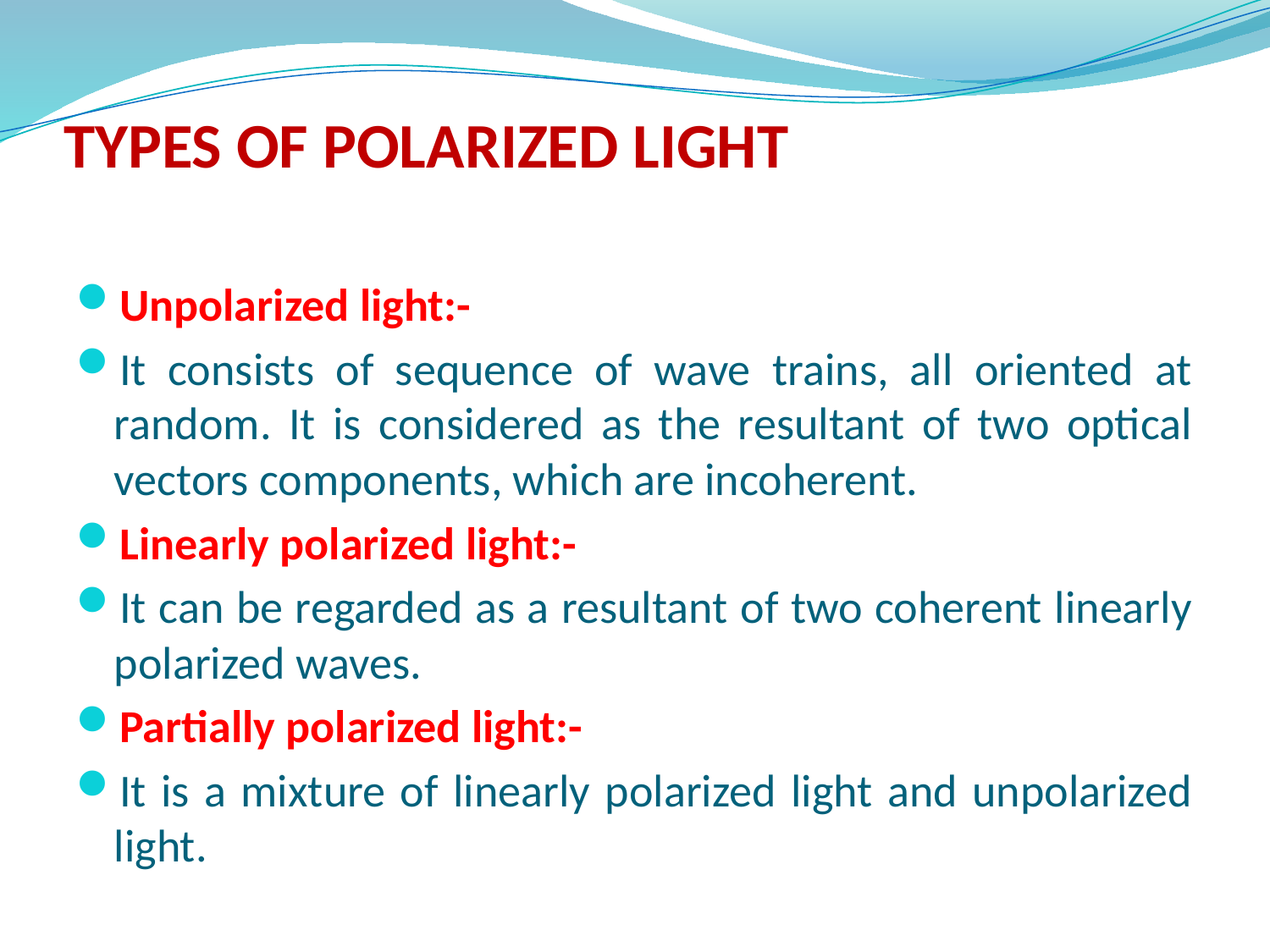

# TYPES OF POLARIZED LIGHT
Unpolarized light:-
It consists of sequence of wave trains, all oriented at random. It is considered as the resultant of two optical vectors components, which are incoherent.
Linearly polarized light:-
It can be regarded as a resultant of two coherent linearly polarized waves.
Partially polarized light:-
It is a mixture of linearly polarized light and unpolarized light.